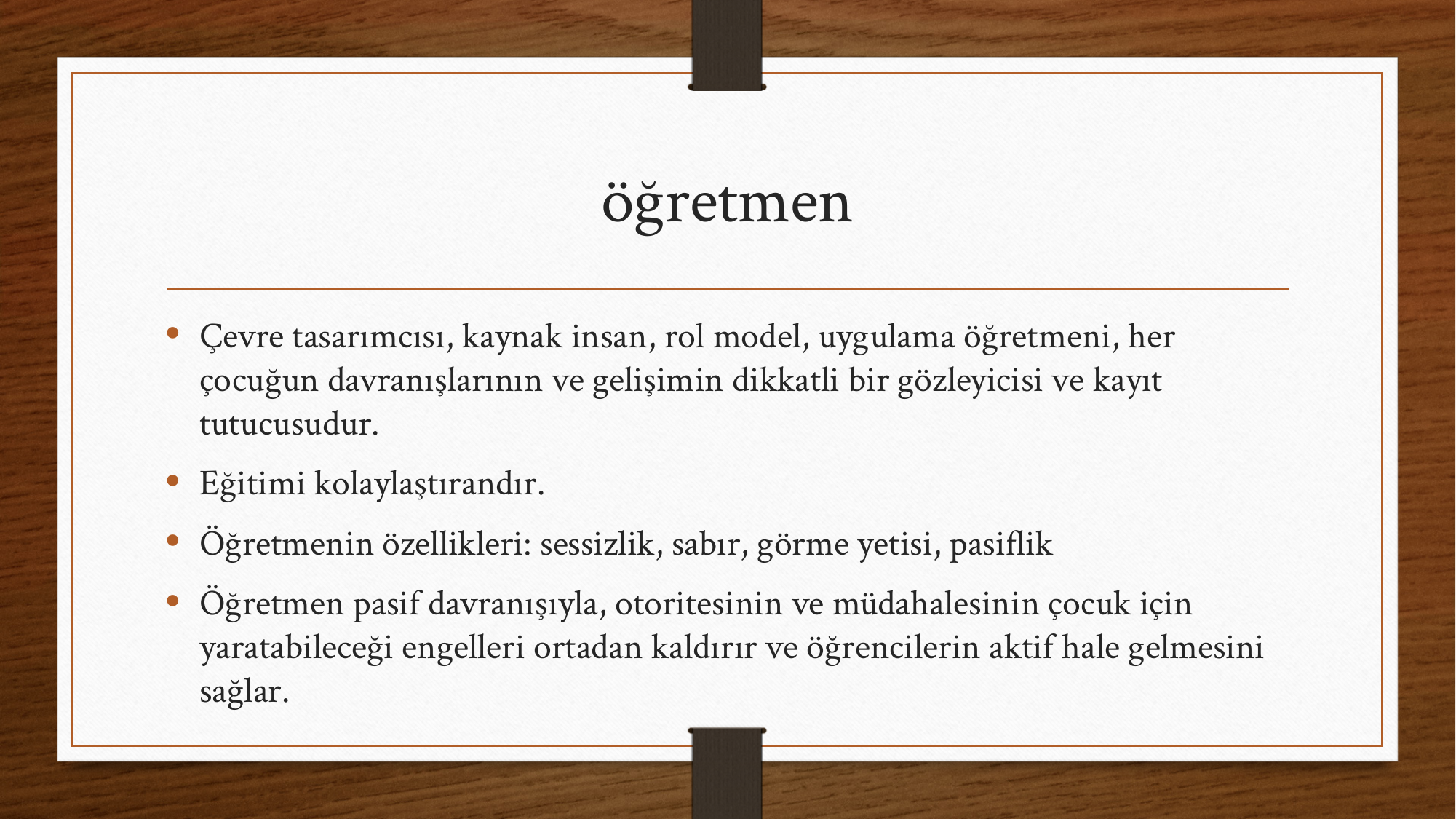

# öğretmen
Çevre tasarımcısı, kaynak insan, rol model, uygulama öğretmeni, her çocuğun davranışlarının ve gelişimin dikkatli bir gözleyicisi ve kayıt tutucusudur.
Eğitimi kolaylaştırandır.
Öğretmenin özellikleri: sessizlik, sabır, görme yetisi, pasiflik
Öğretmen pasif davranışıyla, otoritesinin ve müdahalesinin çocuk için yaratabileceği engelleri ortadan kaldırır ve öğrencilerin aktif hale gelmesini sağlar.